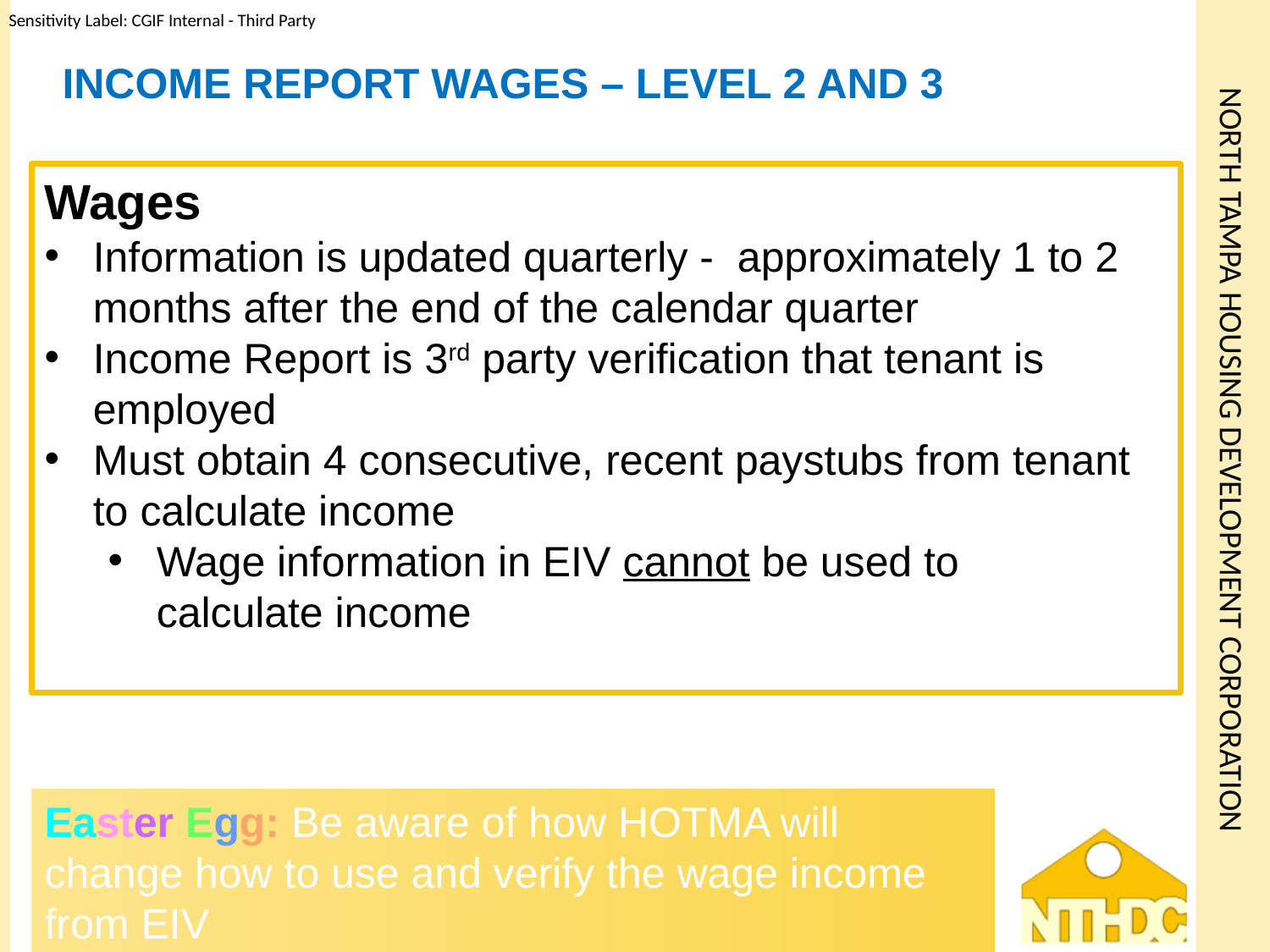

# Income Report Wages – Level 2 and 3
Wages
Information is updated quarterly -  approximately 1 to 2 months after the end of the calendar quarter
Income Report is 3rd party verification that tenant is employed
Must obtain 4 consecutive, recent paystubs from tenant to calculate income
Wage information in EIV cannot be used to         calculate income

Easter Egg: Be aware of how HOTMA will change how to use and verify the wage income from EIV